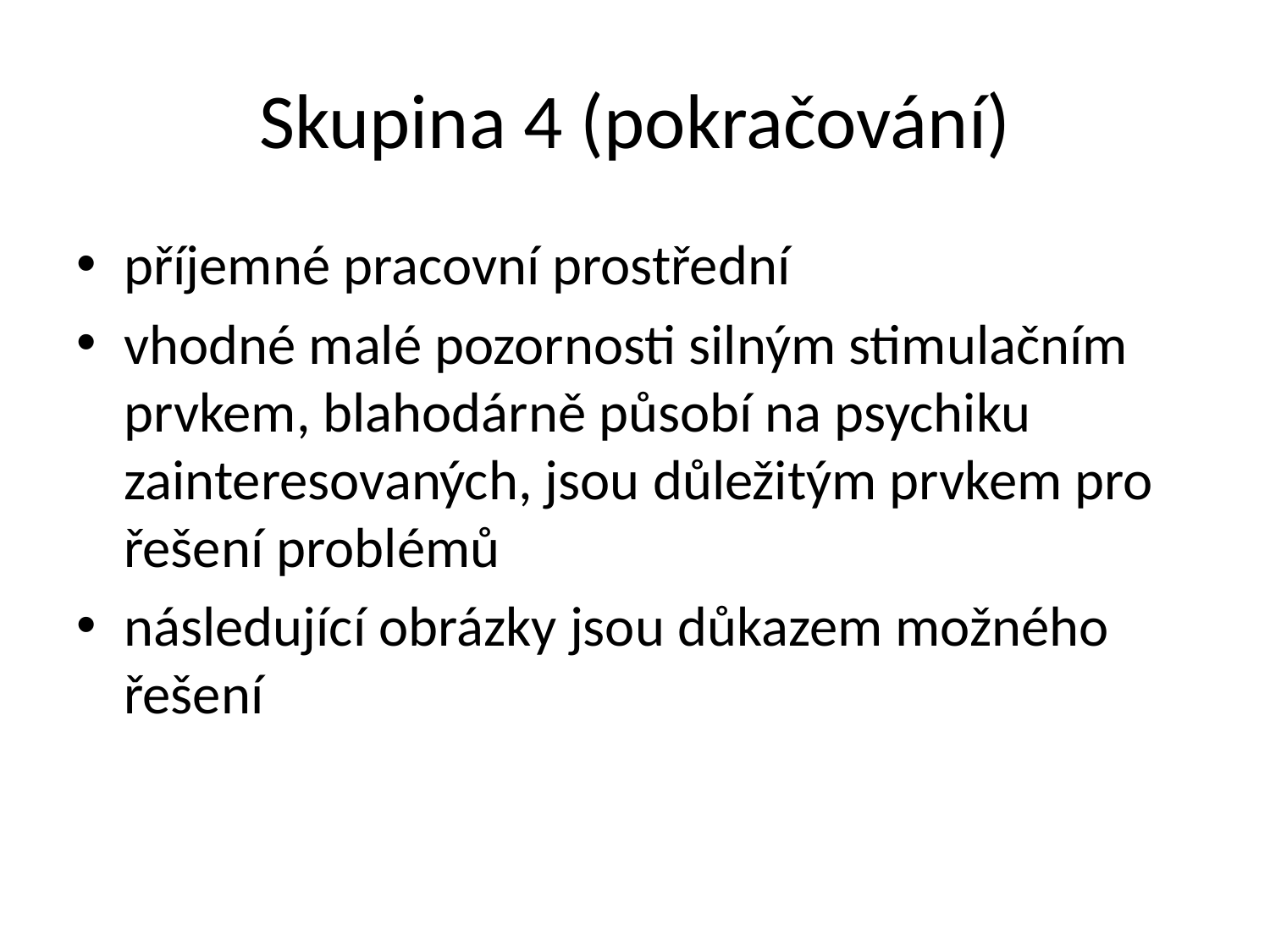

# Skupina 4 (pokračování)
příjemné pracovní prostřední
vhodné malé pozornosti silným stimulačním prvkem, blahodárně působí na psychiku zainteresovaných, jsou důležitým prvkem pro řešení problémů
následující obrázky jsou důkazem možného řešení